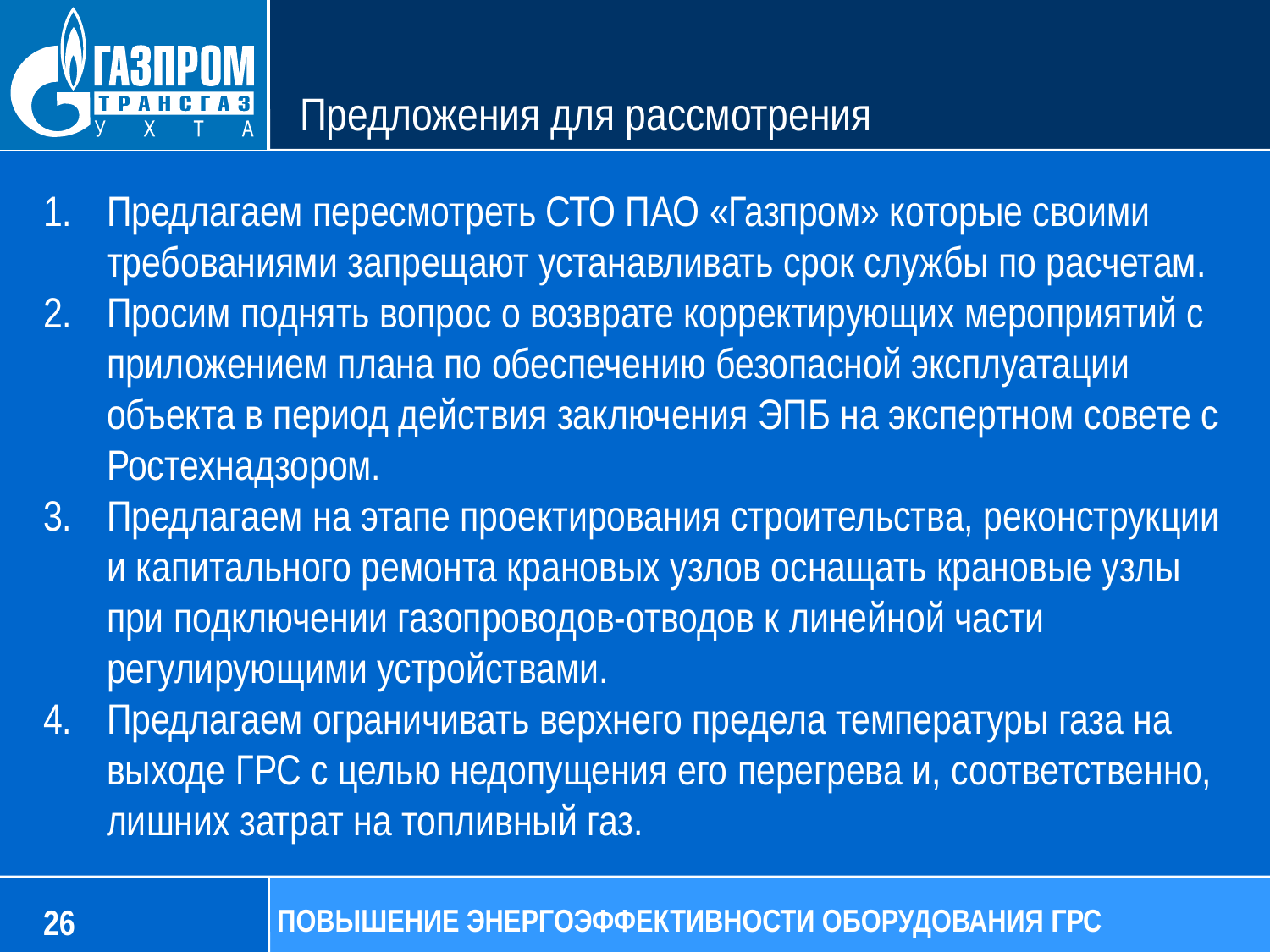

Предложения для рассмотрения
Предлагаем пересмотреть СТО ПАО «Газпром» которые своими требованиями запрещают устанавливать срок службы по расчетам.
Просим поднять вопрос о возврате корректирующих мероприятий с приложением плана по обеспечению безопасной эксплуатации объекта в период действия заключения ЭПБ на экспертном совете с Ростехнадзором.
Предлагаем на этапе проектирования строительства, реконструкции и капитального ремонта крановых узлов оснащать крановые узлы при подключении газопроводов-отводов к линейной части регулирующими устройствами.
Предлагаем ограничивать верхнего предела температуры газа на выходе ГРС с целью недопущения его перегрева и, соответственно, лишних затрат на топливный газ.
26
ПОВЫШЕНИЕ ЭНЕРГОЭФФЕКТИВНОСТИ ОБОРУДОВАНИЯ ГРС